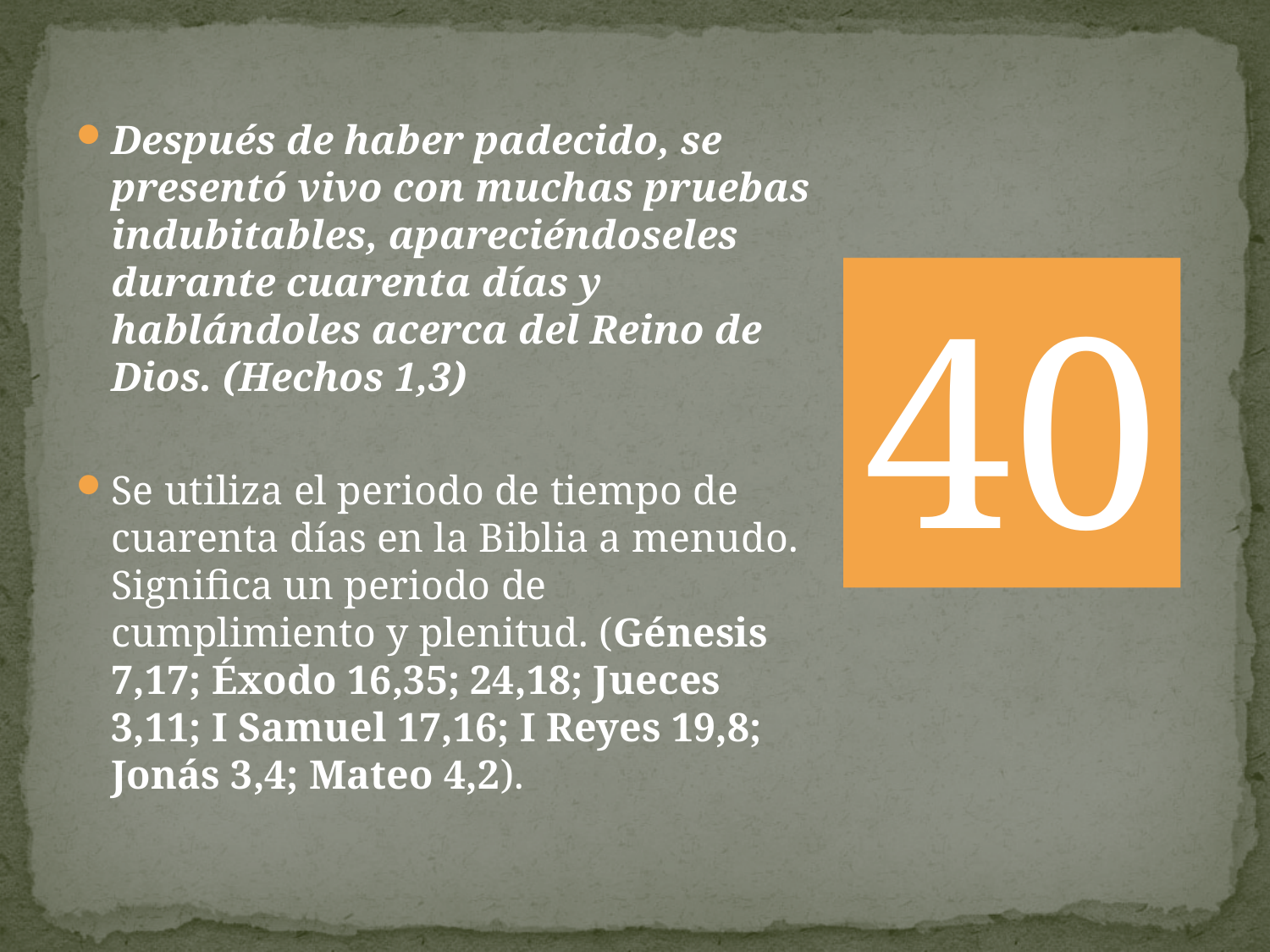

Después de haber padecido, se presentó vivo con muchas pruebas indubitables, apareciéndoseles durante cuarenta días y hablándoles acerca del Reino de Dios. (Hechos 1,3)

Se utiliza el periodo de tiempo de cuarenta días en la Biblia a menudo. Significa un periodo de cumplimiento y plenitud. (Génesis 7,17; Éxodo 16,35; 24,18; Jueces 3,11; I Samuel 17,16; I Reyes 19,8; Jonás 3,4; Mateo 4,2).
40